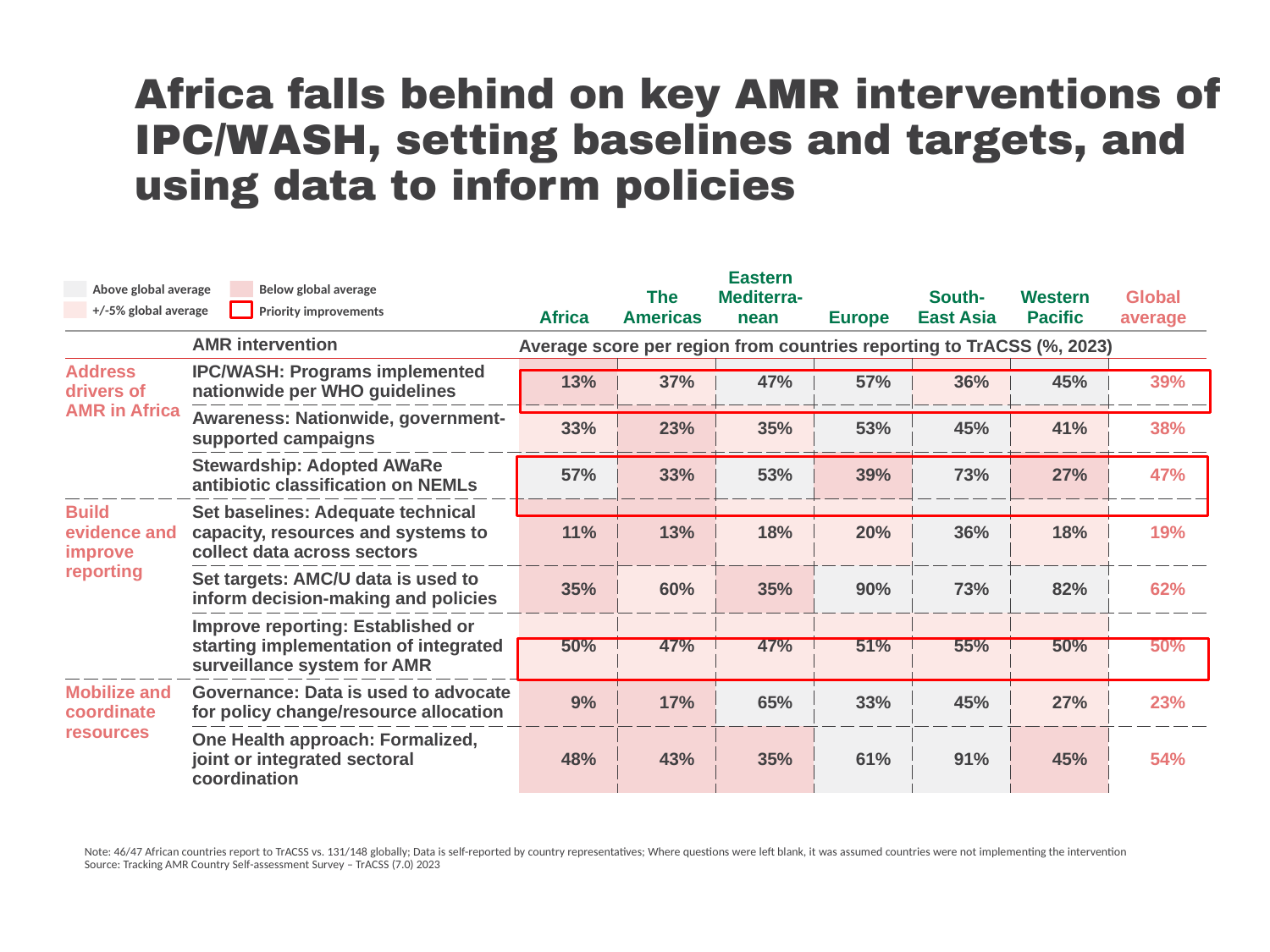

Africa falls behind on key AMR interventions of IPC/WASH, setting baselines and targets, and using data to inform policies
|  |  | Africa | The Americas | Eastern Mediterra-nean | Europe | South-East Asia | Western Pacific | Global average |
| --- | --- | --- | --- | --- | --- | --- | --- | --- |
|  | AMR intervention | Average score per region from countries reporting to TrACSS (%, 2023) |  |  |  |  |  |  |
| Address drivers of AMR in Africa | IPC/WASH: Programs implemented nationwide per WHO guidelines | 13% | 37% | 47% | 57% | 36% | 45% | 39% |
|  | Awareness: Nationwide, government-supported campaigns | 33% | 23% | 35% | 53% | 45% | 41% | 38% |
|  | Stewardship: Adopted AWaRe antibiotic classification on NEMLs | 57% | 33% | 53% | 39% | 73% | 27% | 47% |
| Build evidence and improve reporting | Set baselines: Adequate technical capacity, resources and systems to collect data across sectors | 11% | 13% | 18% | 20% | 36% | 18% | 19% |
|  | Set targets: AMC/U data is used to inform decision-making and policies | 35% | 60% | 35% | 90% | 73% | 82% | 62% |
|  | Improve reporting: Established or starting implementation of integrated surveillance system for AMR | 50% | 47% | 47% | 51% | 55% | 50% | 50% |
| Mobilize and coordinate resources | Governance: Data is used to advocate for policy change/resource allocation | 9% | 17% | 65% | 33% | 45% | 27% | 23% |
|  | One Health approach: Formalized, joint or integrated sectoral coordination | 48% | 43% | 35% | 61% | 91% | 45% | 54% |

Above global average
Below global average

+/-5% global average

Priority improvements

Note: 46/47 African countries report to TrACSS vs. 131/148 globally; Data is self-reported by country representatives; Where questions were left blank, it was assumed countries were not implementing the intervention
Source: Tracking AMR Country Self-assessment Survey – TrACSS (7.0) 2023